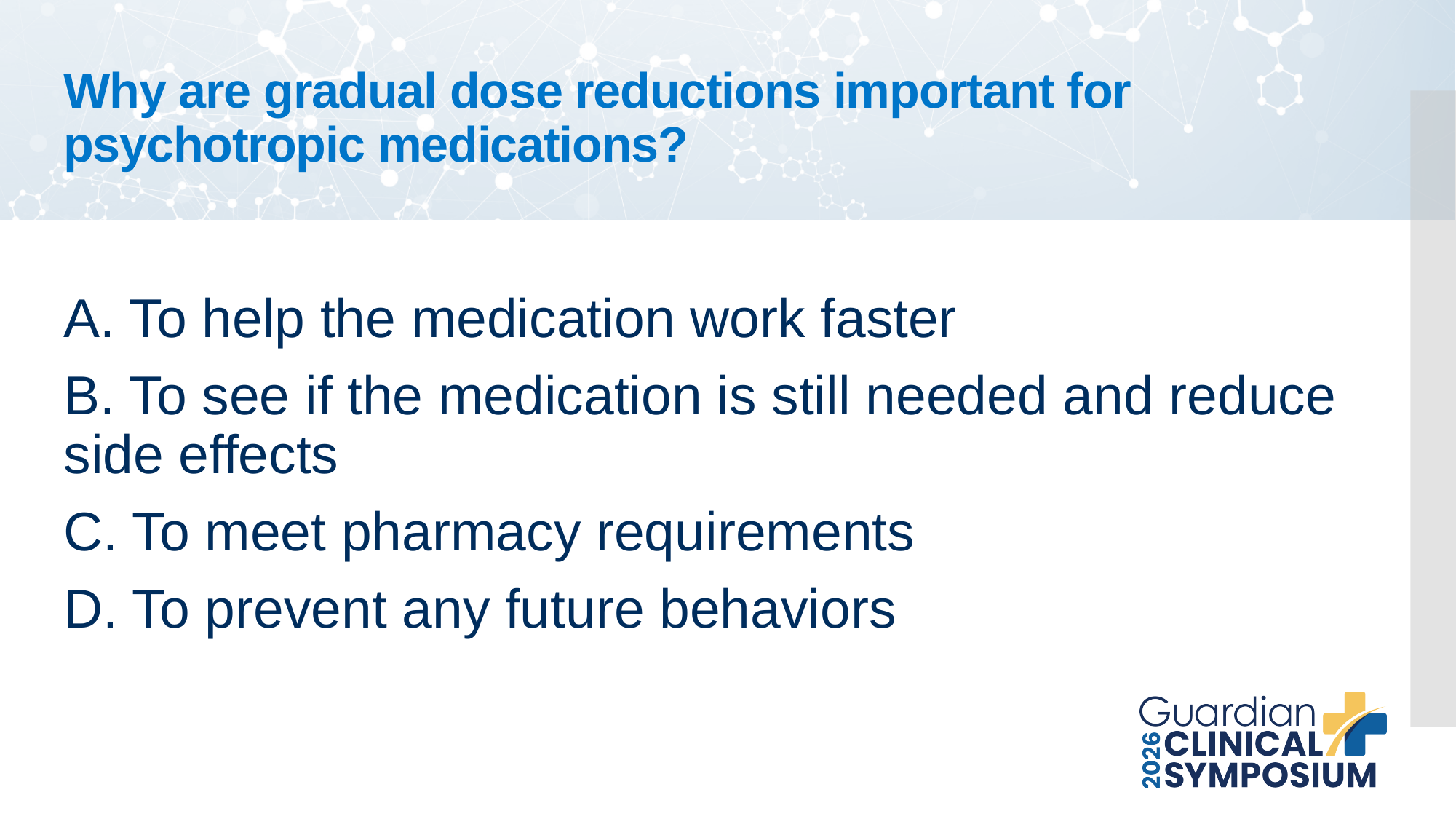

# Why are gradual dose reductions important for psychotropic medications?
A. To help the medication work faster
B. To see if the medication is still needed and reduce side effects
C. To meet pharmacy requirements
D. To prevent any future behaviors